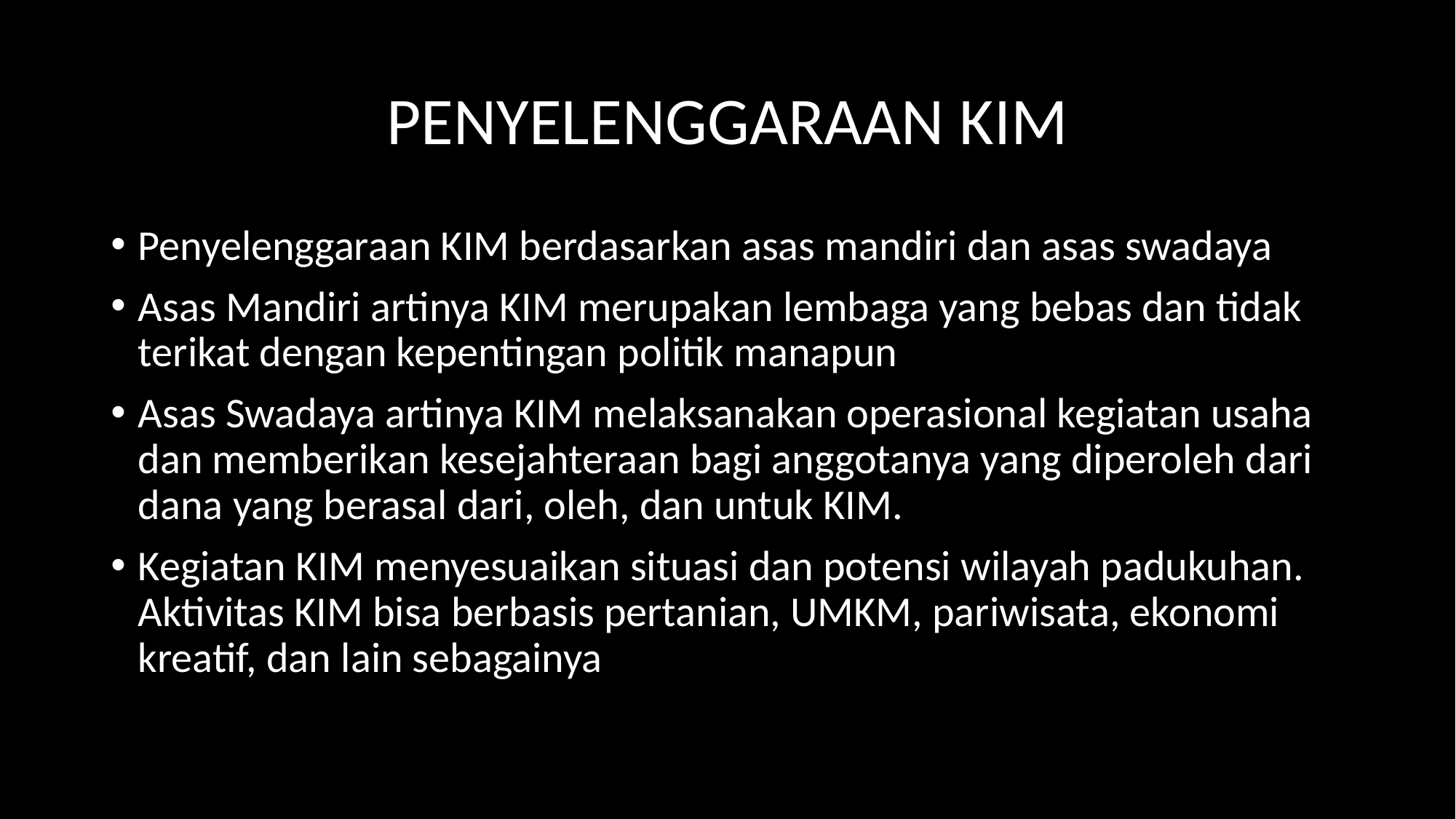

# PENYELENGGARAAN KIM
Penyelenggaraan KIM berdasarkan asas mandiri dan asas swadaya
Asas Mandiri artinya KIM merupakan lembaga yang bebas dan tidak terikat dengan kepentingan politik manapun
Asas Swadaya artinya KIM melaksanakan operasional kegiatan usaha dan memberikan kesejahteraan bagi anggotanya yang diperoleh dari dana yang berasal dari, oleh, dan untuk KIM.
Kegiatan KIM menyesuaikan situasi dan potensi wilayah padukuhan. Aktivitas KIM bisa berbasis pertanian, UMKM, pariwisata, ekonomi kreatif, dan lain sebagainya